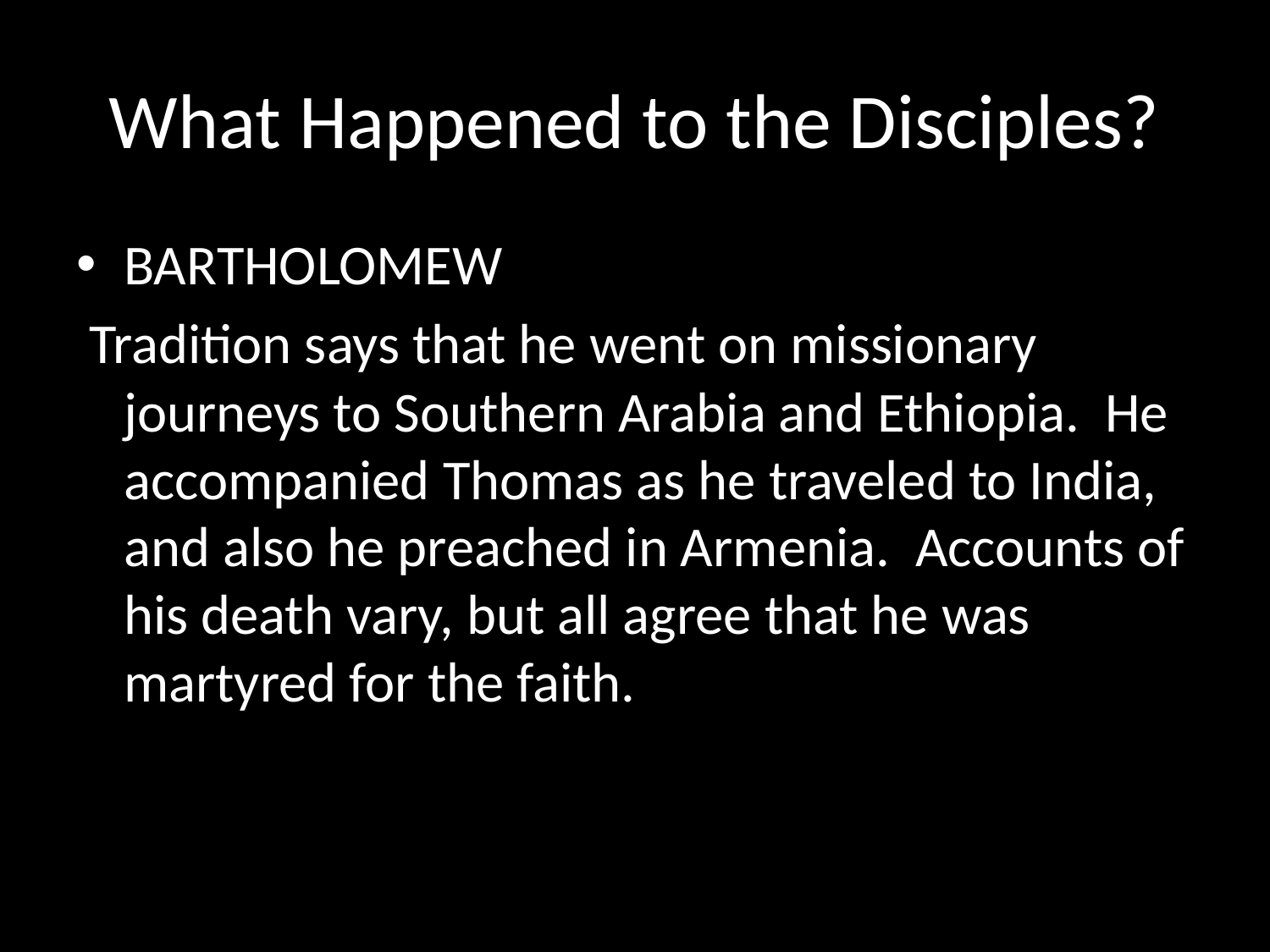

# What Happened to the Disciples?
BARTHOLOMEW
 Tradition says that he went on missionary journeys to Southern Arabia and Ethiopia.  He accompanied Thomas as he traveled to India, and also he preached in Armenia.  Accounts of his death vary, but all agree that he was martyred for the faith.